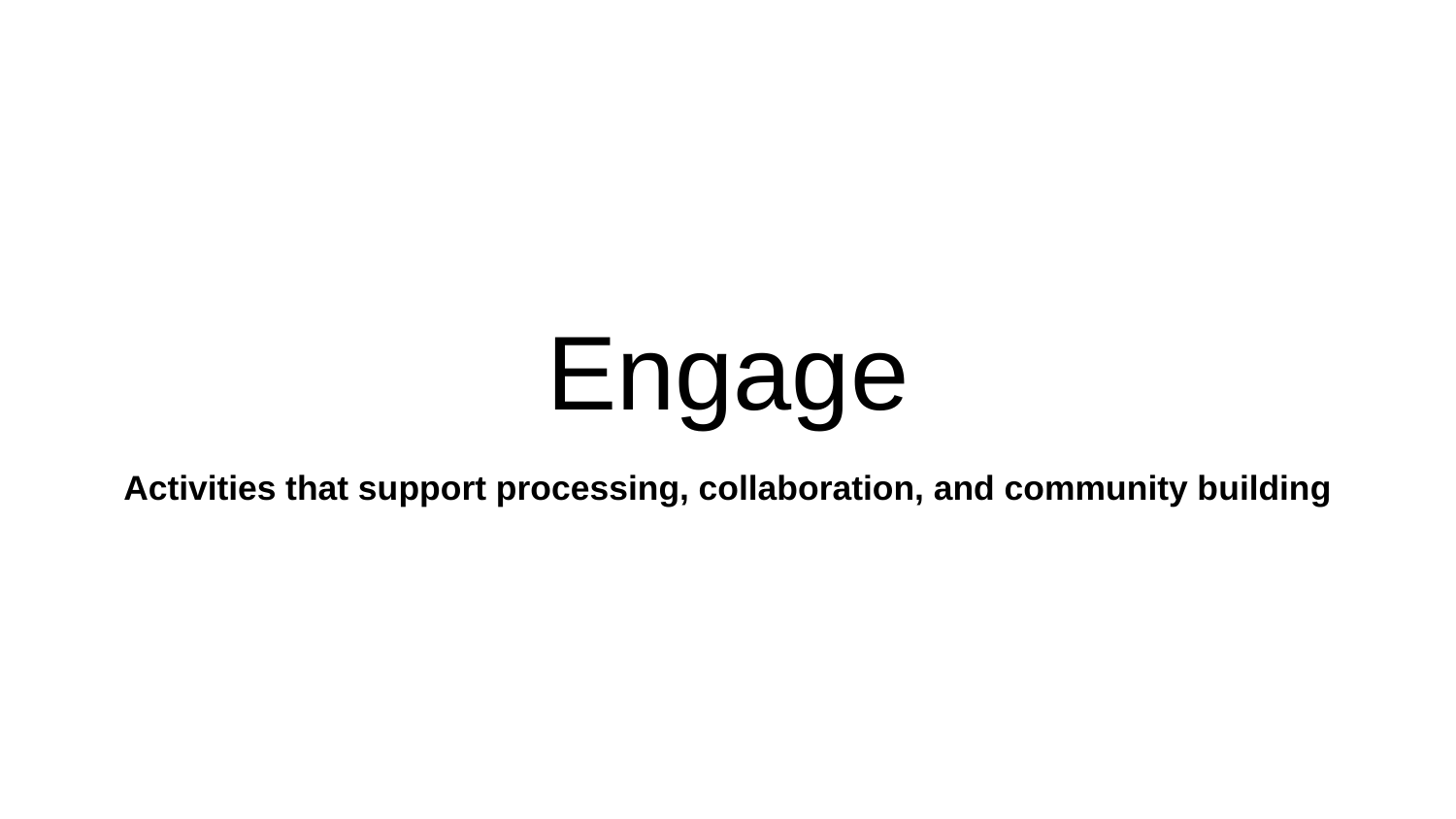

# Engage
Activities that support processing, collaboration, and community building